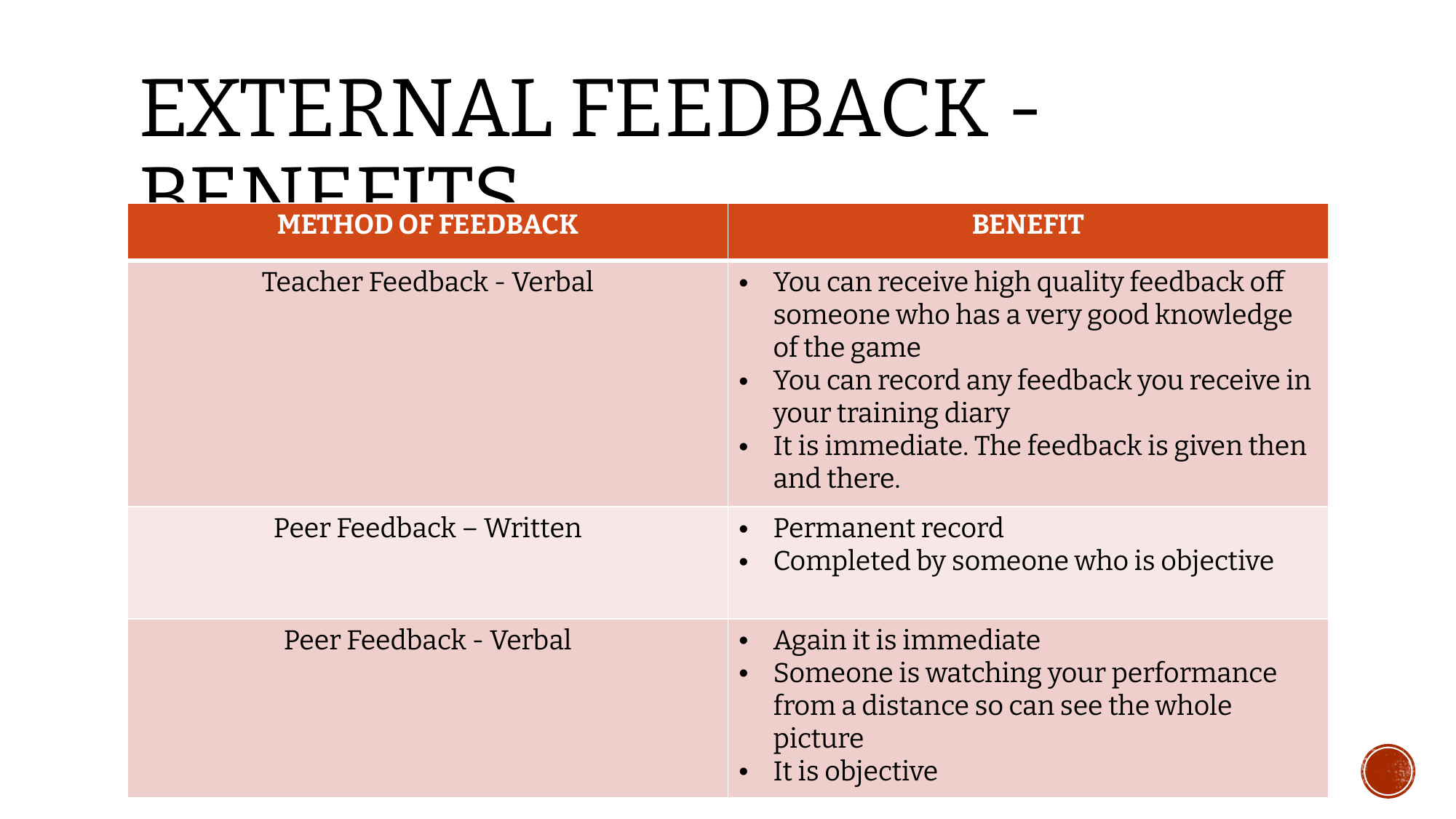

# External feedback - benefits
| METHOD OF FEEDBACK | BENEFIT |
| --- | --- |
| Teacher Feedback - Verbal | You can receive high quality feedback off someone who has a very good knowledge of the game You can record any feedback you receive in your training diary It is immediate. The feedback is given then and there. |
| Peer Feedback – Written | Permanent record Completed by someone who is objective |
| Peer Feedback - Verbal | Again it is immediate Someone is watching your performance from a distance so can see the whole picture It is objective |